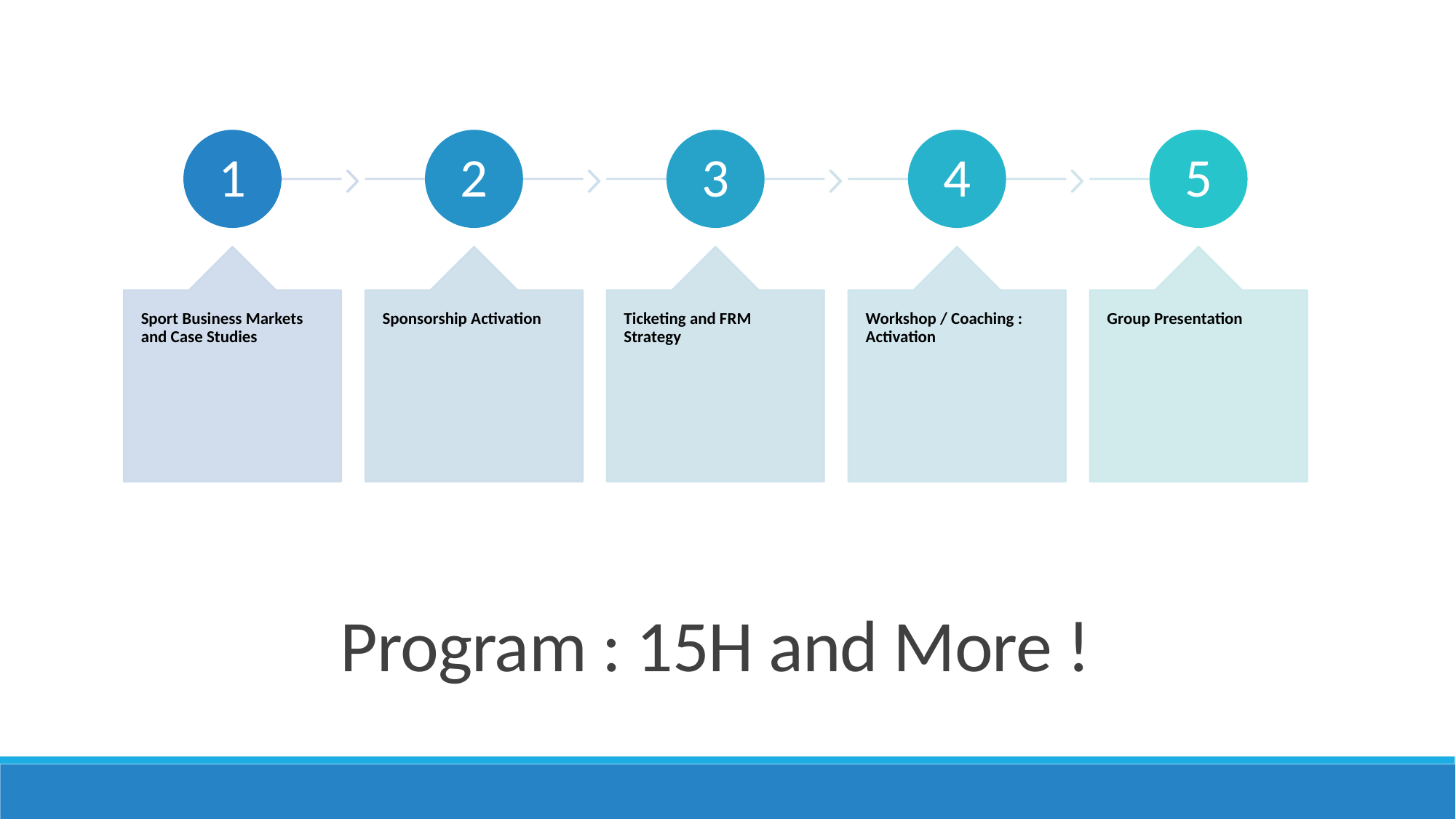

/
1
Sport Business Markets and Case Studies
2
Sponsorship Activation
3
Ticketing and FRM Strategy
4
Workshop / Coaching : Activation
5
Group Presentation
# Program : 15H and More !